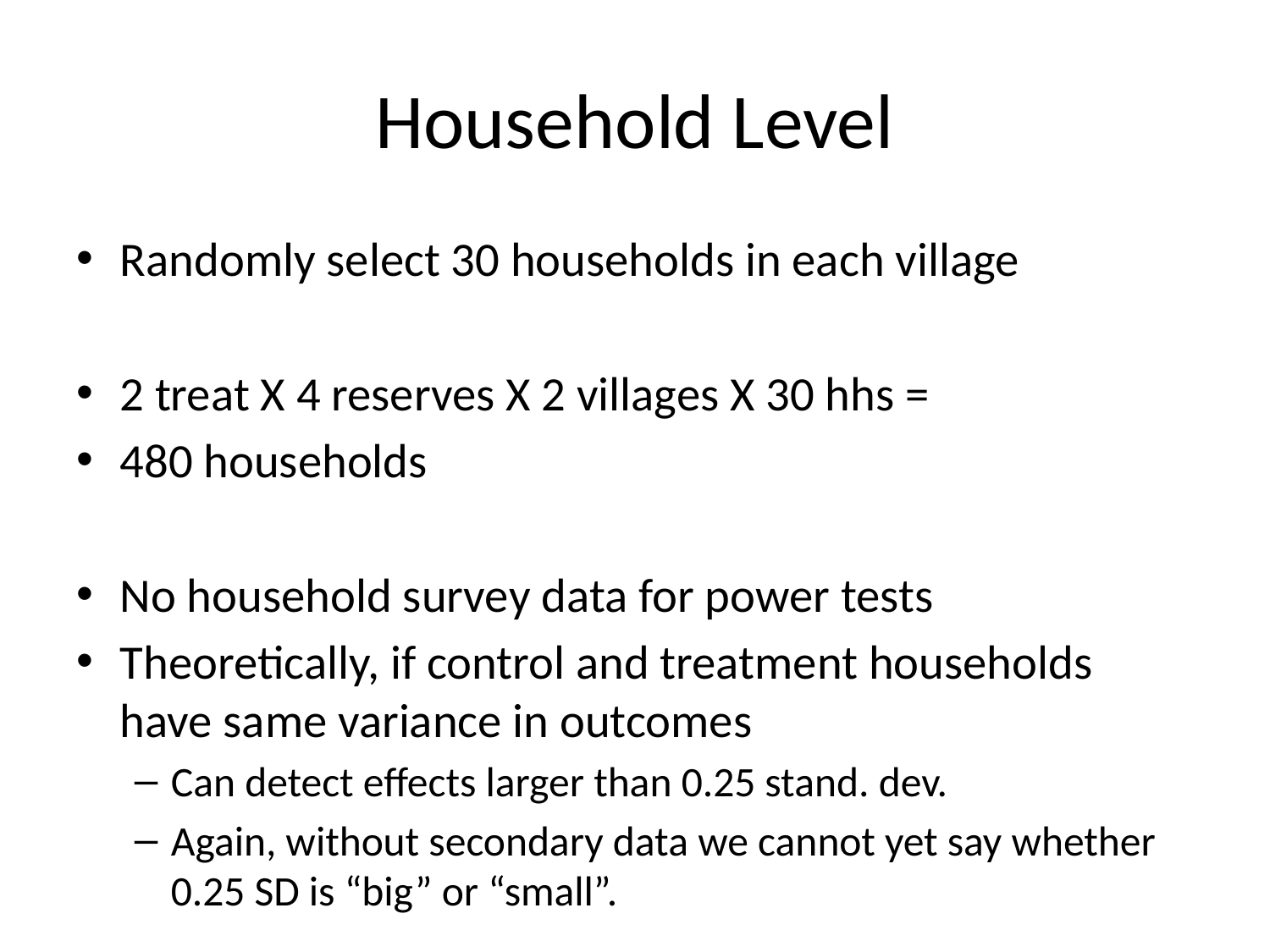

# Household Level
Randomly select 30 households in each village

2 treat X 4 reserves X 2 villages X 30 hhs =
480 households

No household survey data for power tests
Theoretically, if control and treatment households have same variance in outcomes
Can detect effects larger than 0.25 stand. dev.
Again, without secondary data we cannot yet say whether 0.25 SD is “big” or “small”.